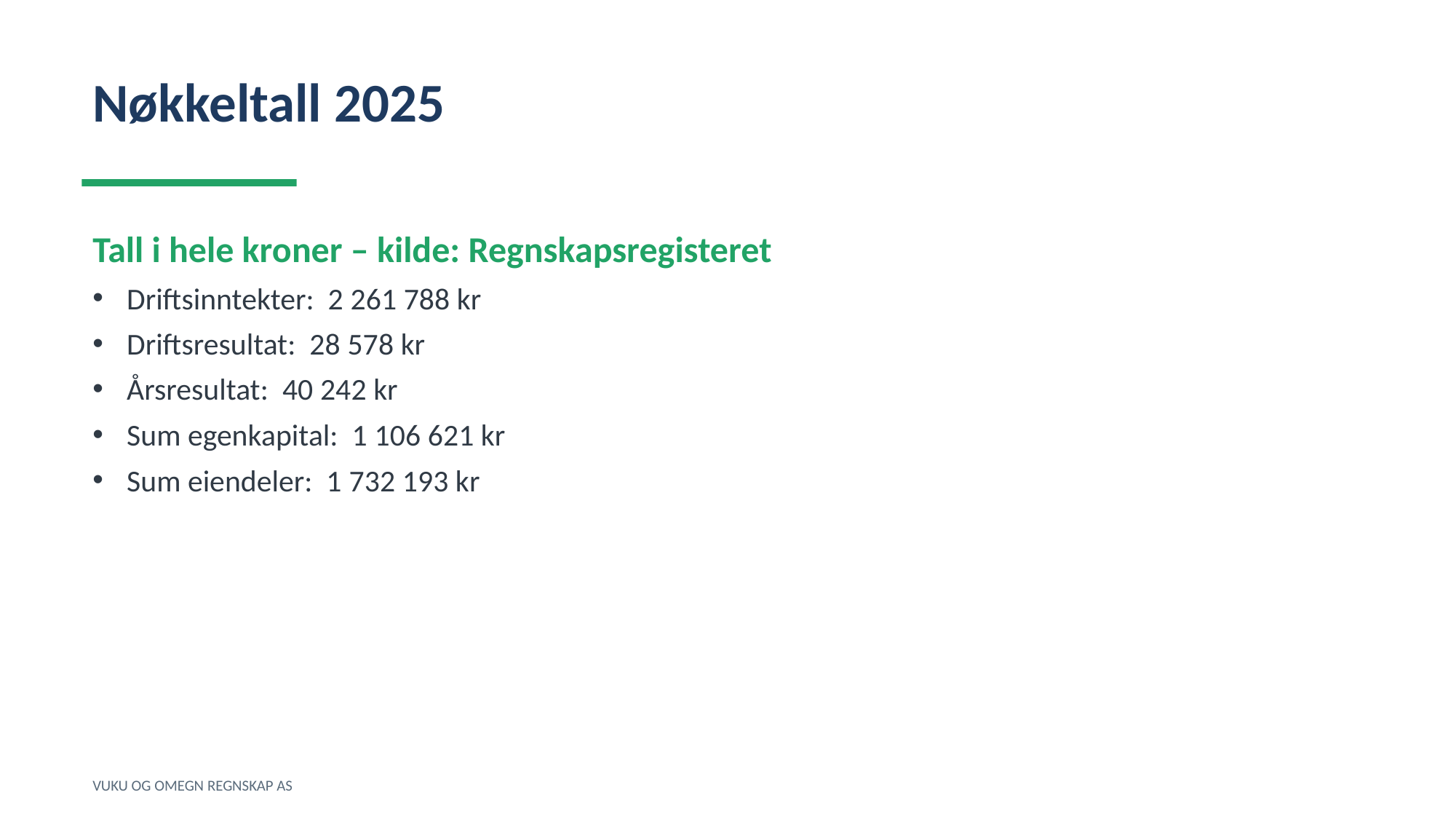

Nøkkeltall 2025

Tall i hele kroner – kilde: Regnskapsregisteret
Driftsinntekter:  2 261 788 kr
Driftsresultat:  28 578 kr
Årsresultat:  40 242 kr
Sum egenkapital:  1 106 621 kr
Sum eiendeler:  1 732 193 kr
VUKU OG OMEGN REGNSKAP AS